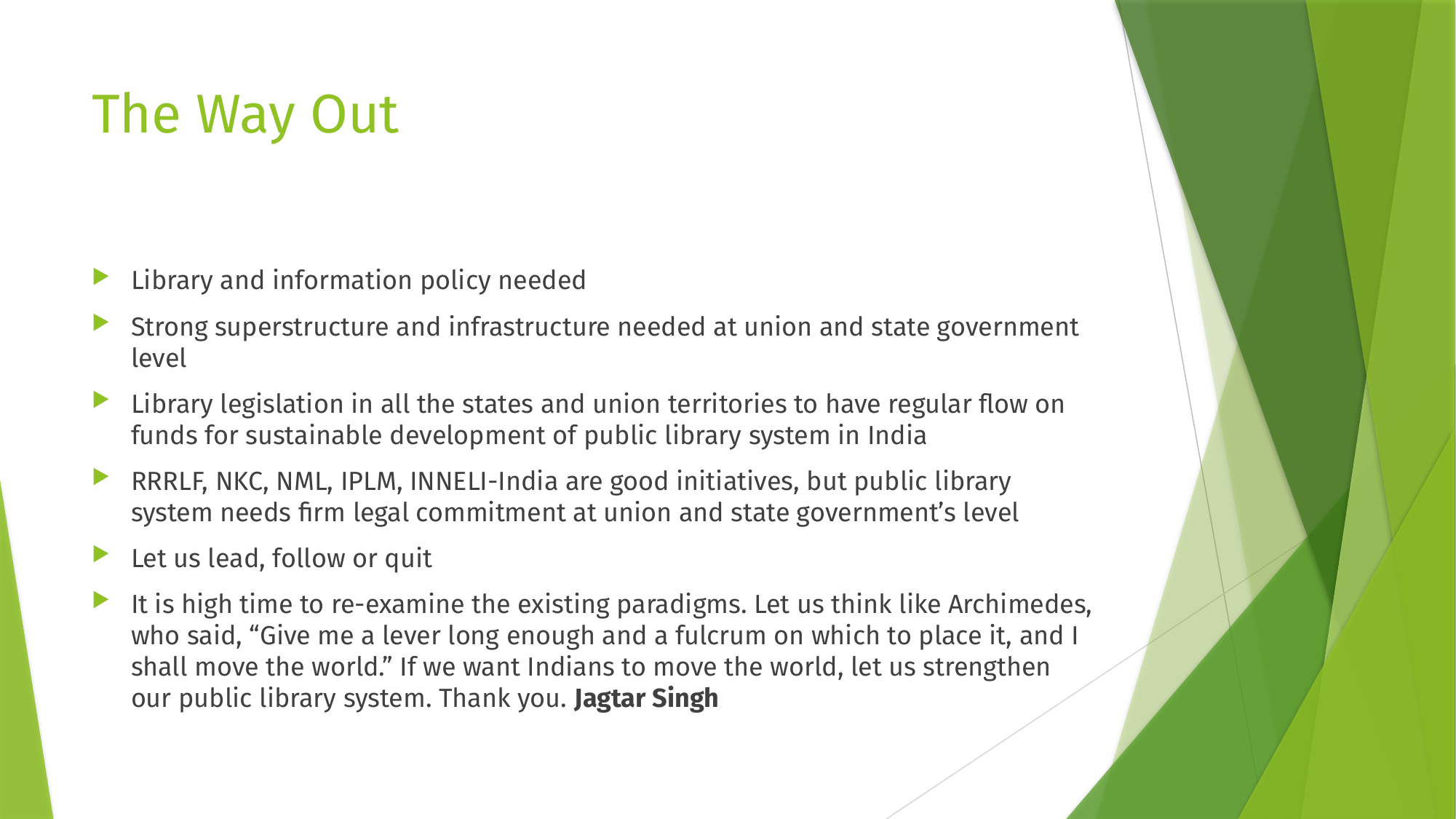

# The Way Out
Library and information policy needed
Strong superstructure and infrastructure needed at union and state government level
Library legislation in all the states and union territories to have regular flow on funds for sustainable development of public library system in India
RRRLF, NKC, NML, IPLM, INNELI-India are good initiatives, but public library system needs firm legal commitment at union and state government’s level
Let us lead, follow or quit
It is high time to re-examine the existing paradigms. Let us think like Archimedes, who said, “Give me a lever long enough and a fulcrum on which to place it, and I shall move the world.” If we want Indians to move the world, let us strengthen our public library system. Thank you. Jagtar Singh